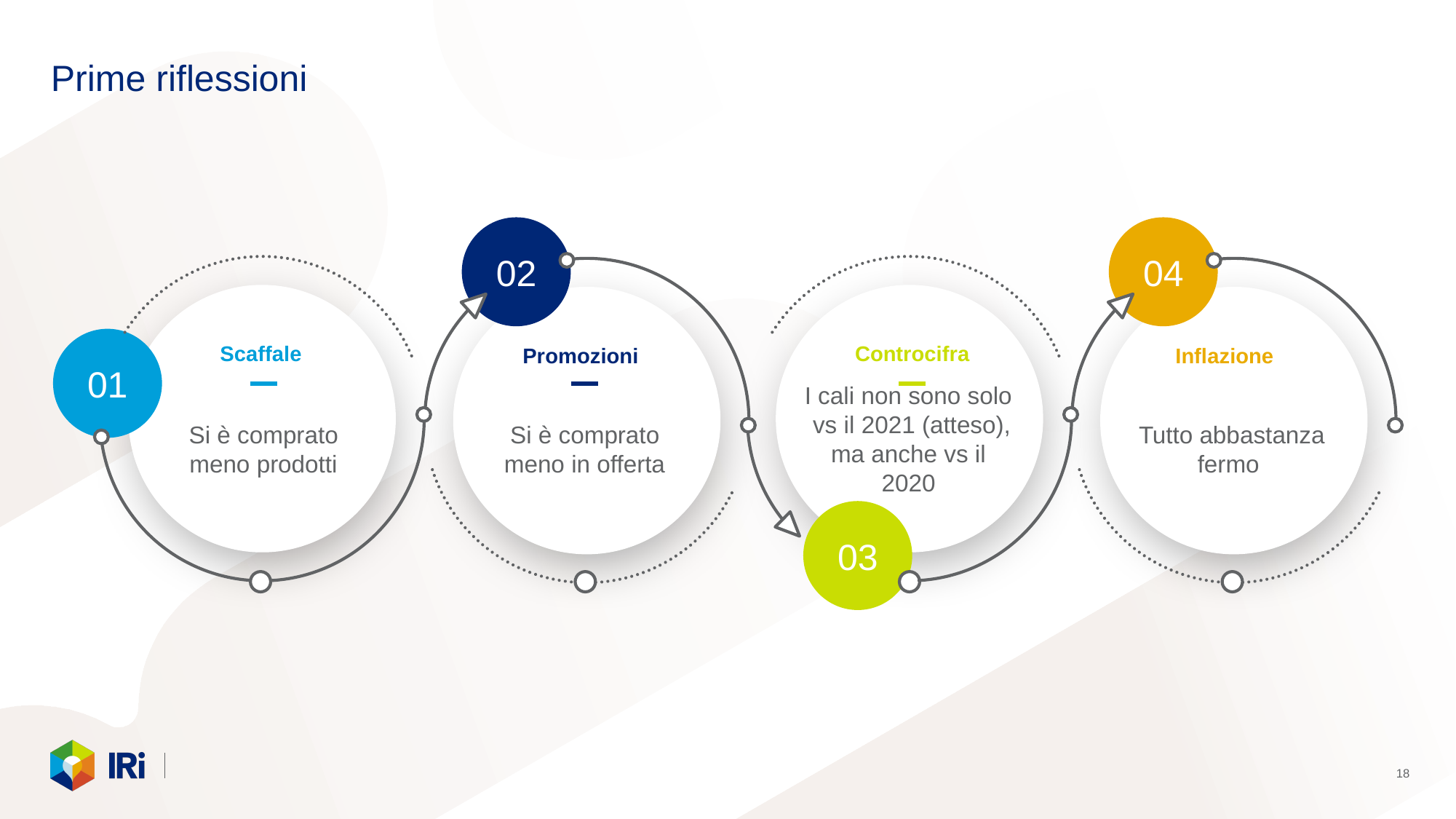

# Prime riflessioni
02
04

01
Scaffale
Controcifra
Promozioni
Inflazione
I cali non sono solo  vs il 2021 (atteso), ma anche vs il 2020

Tutto abbastanza fermo
Si è comprato meno prodotti
Si è comprato meno in offerta

03

03

18